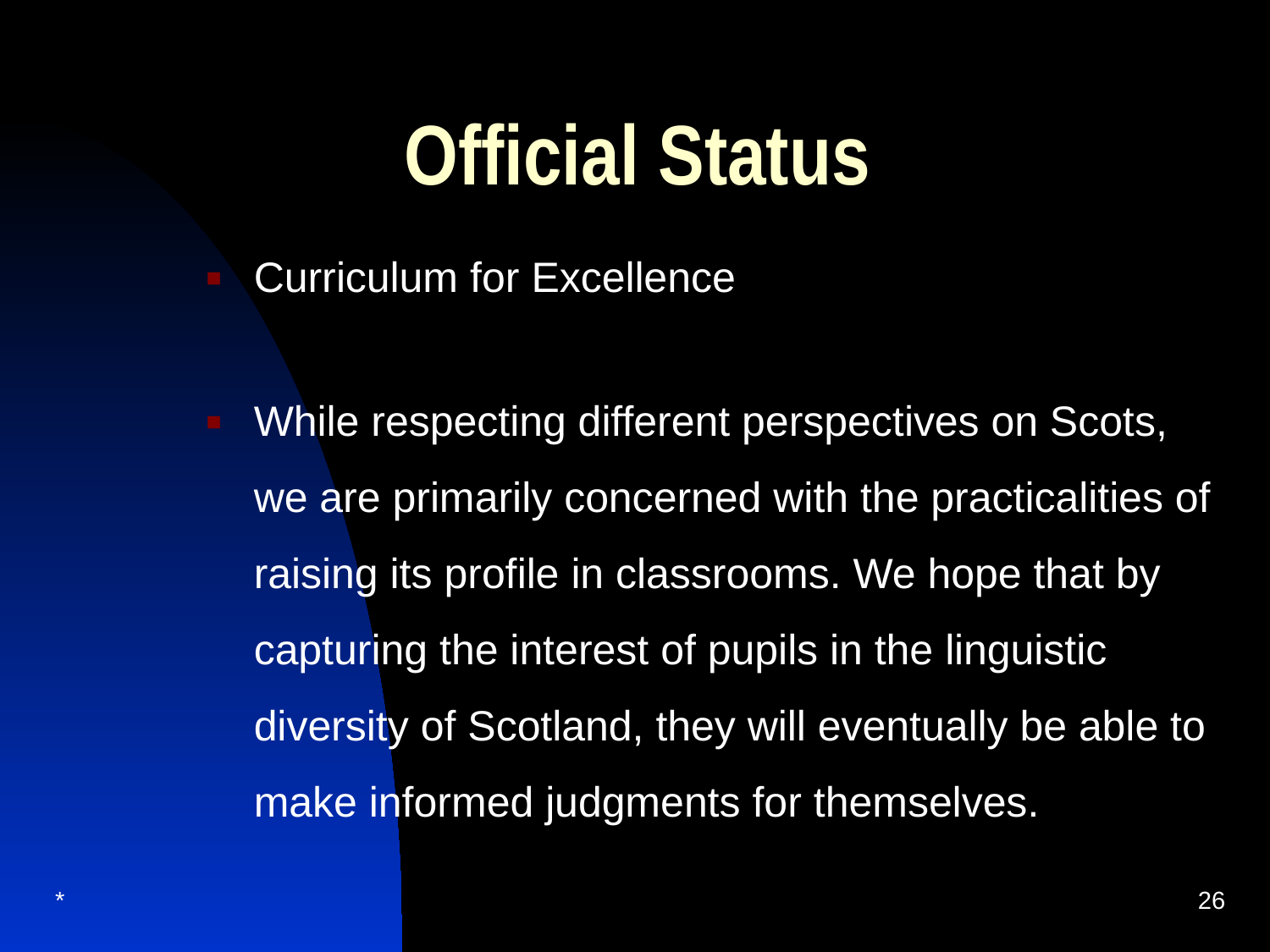

# Official Status
Curriculum for Excellence

While respecting different perspectives on Scots, we are primarily concerned with the practicalities of raising its profile in classrooms. We hope that by capturing the interest of pupils in the linguistic diversity of Scotland, they will eventually be able to make informed judgments for themselves.

*
26